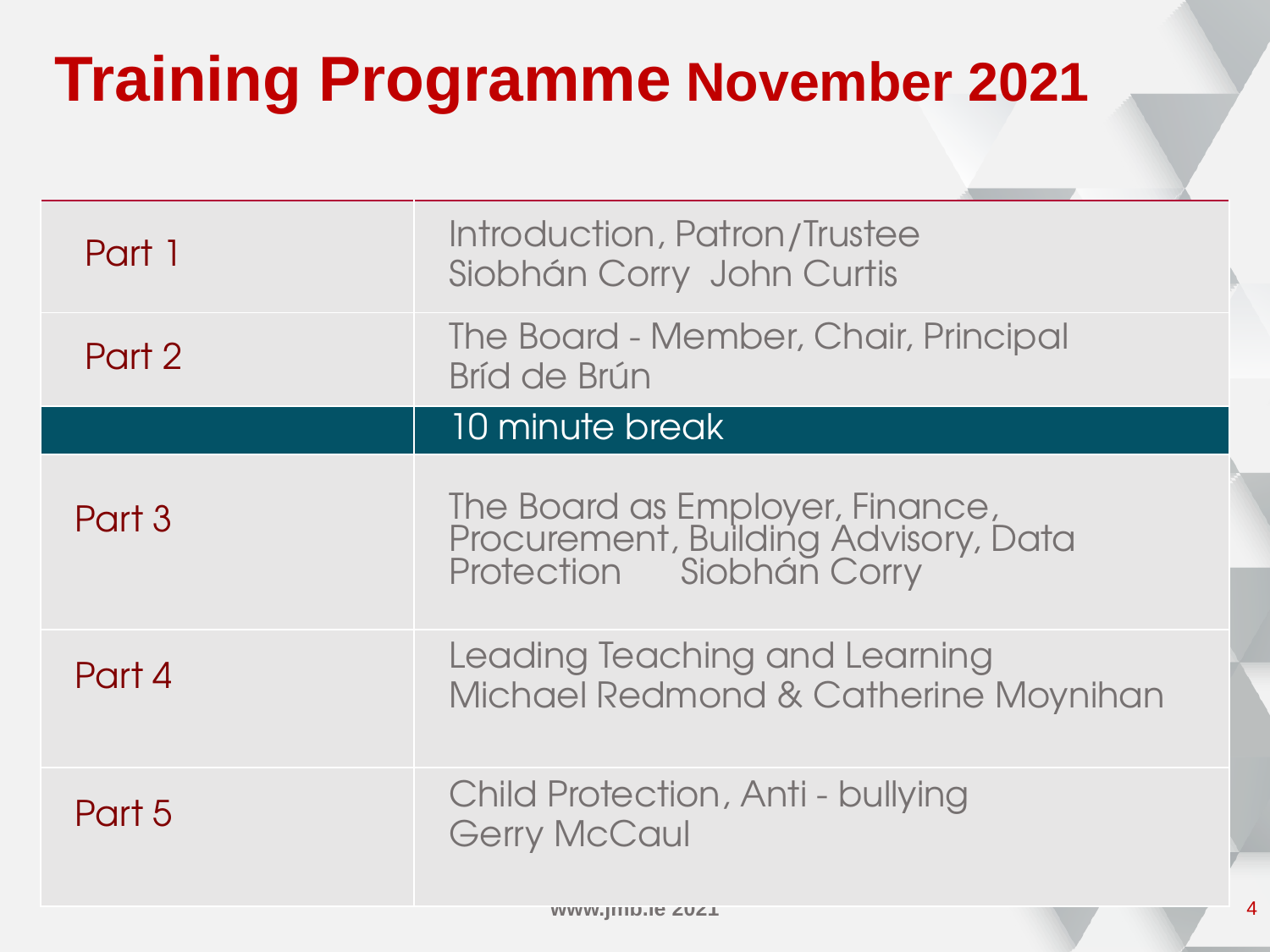

# Training Programme November 2021
| Part 1 | Introduction, Patron/Trustee Siobhán Corry John Curtis |
| --- | --- |
| Part 2 | The Board - Member, Chair, Principal Bríd de Brún |
|  | 10 minute break |
| Part 3 | The Board as Employer, Finance, Procurement, Building Advisory, Data Protection Siobhán Corry |
| Part 4 | Leading Teaching and Learning Michael Redmond & Catherine Moynihan |
| Part 5 | Child Protection, Anti - bullying Gerry McCaul |
www.jmb.ie 2021
4